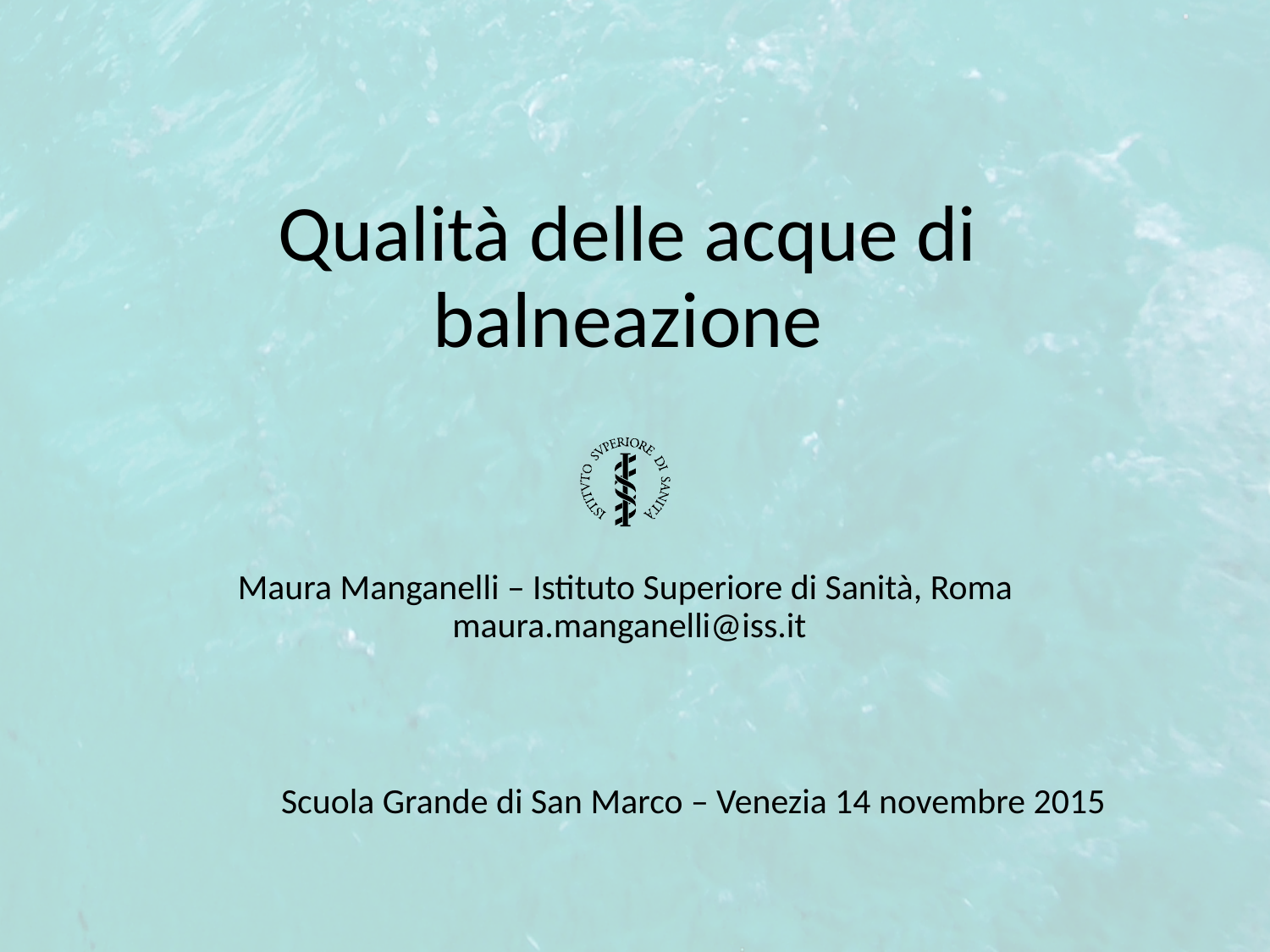

# Qualità delle acque di balneazione

Maura Manganelli – Istituto Superiore di Sanità, Roma  maura.manganelli@iss.it
Scuola Grande di San Marco – Venezia 14 novembre 2015